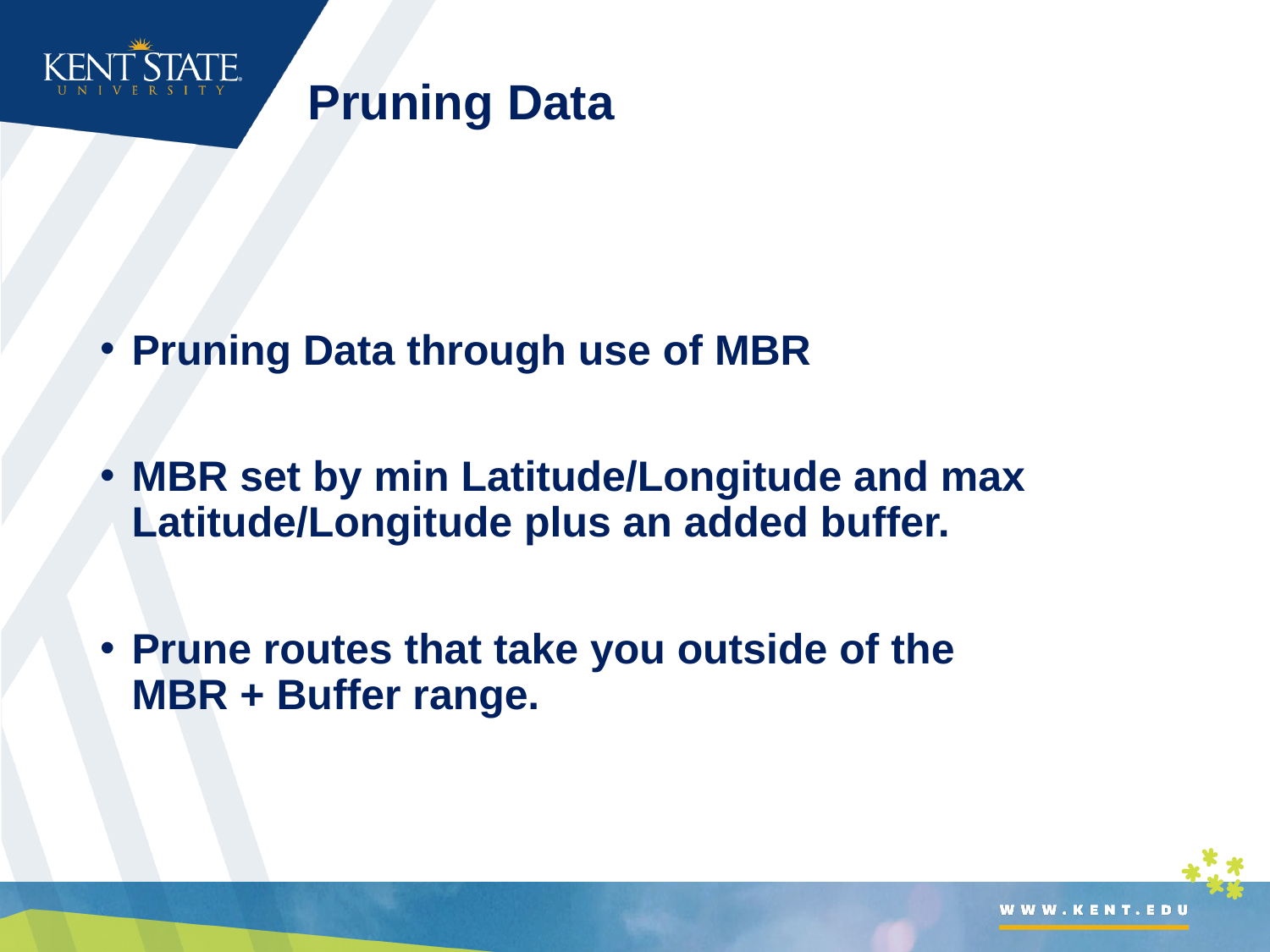

# Pruning Data

Pruning Data through use of MBR

MBR set by min Latitude/Longitude and max Latitude/Longitude plus an added buffer.

Prune routes that take you outside of the           MBR + Buffer range.